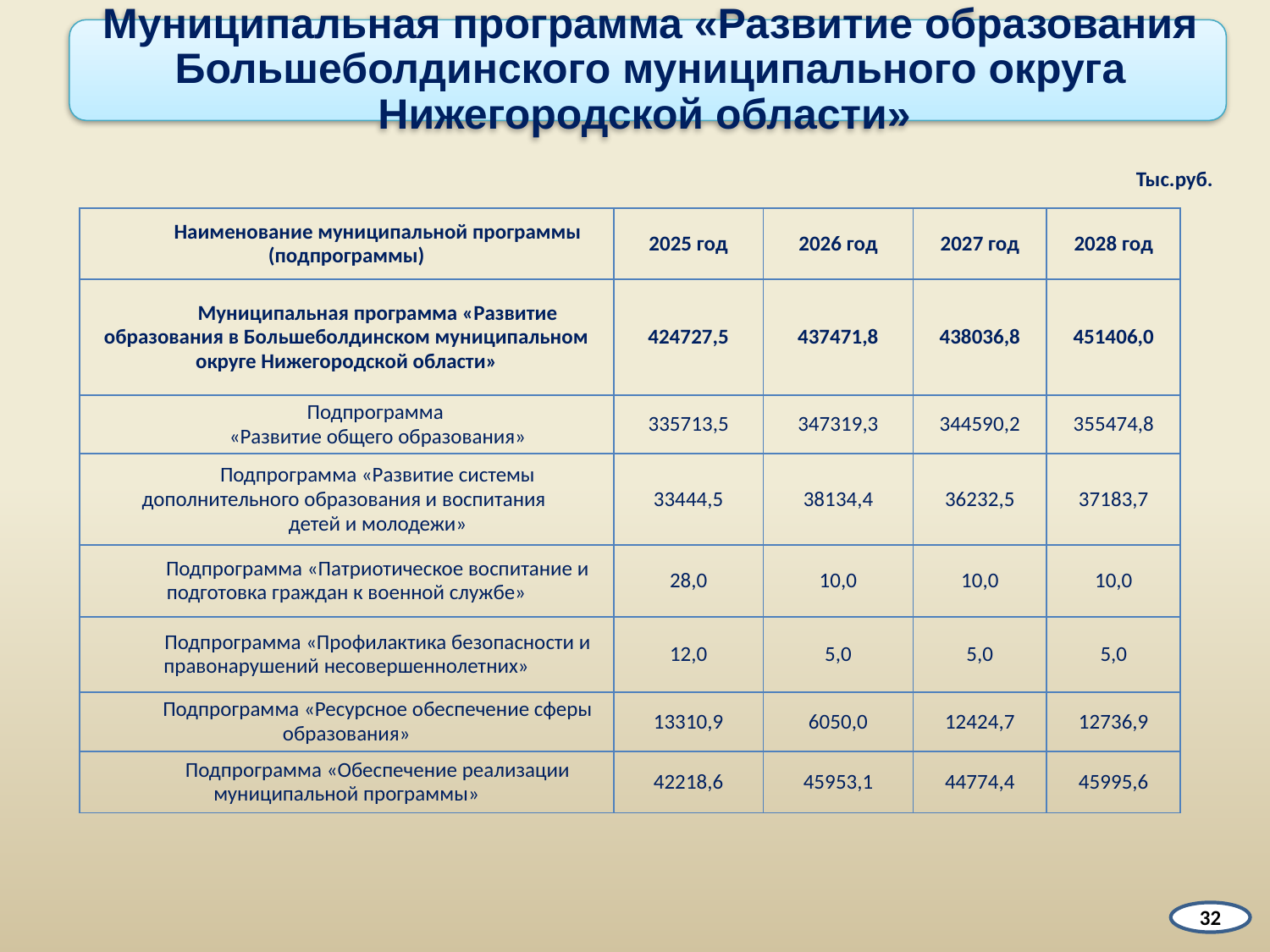

Муниципальная программа «Развитие образования Большеболдинского муниципального округа Нижегородской области»
Тыс.руб.
| Наименование муниципальной программы (подпрограммы) | 2025 год | 2026 год | 2027 год | 2028 год |
| --- | --- | --- | --- | --- |
| Муниципальная программа «Развитие образования в Большеболдинском муниципальном округе Нижегородской области» | 424727,5 | 437471,8 | 438036,8 | 451406,0 |
| Подпрограмма «Развитие общего образования» | 335713,5 | 347319,3 | 344590,2 | 355474,8 |
| Подпрограмма «Развитие системы дополнительного образования и воспитания детей и молодежи» | 33444,5 | 38134,4 | 36232,5 | 37183,7 |
| Подпрограмма «Патриотическое воспитание и подготовка граждан к военной службе» | 28,0 | 10,0 | 10,0 | 10,0 |
| Подпрограмма «Профилактика безопасности и правонарушений несовершеннолетних» | 12,0 | 5,0 | 5,0 | 5,0 |
| Подпрограмма «Ресурсное обеспечение сферы образования» | 13310,9 | 6050,0 | 12424,7 | 12736,9 |
| Подпрограмма «Обеспечение реализации муниципальной программы» | 42218,6 | 45953,1 | 44774,4 | 45995,6 |

32